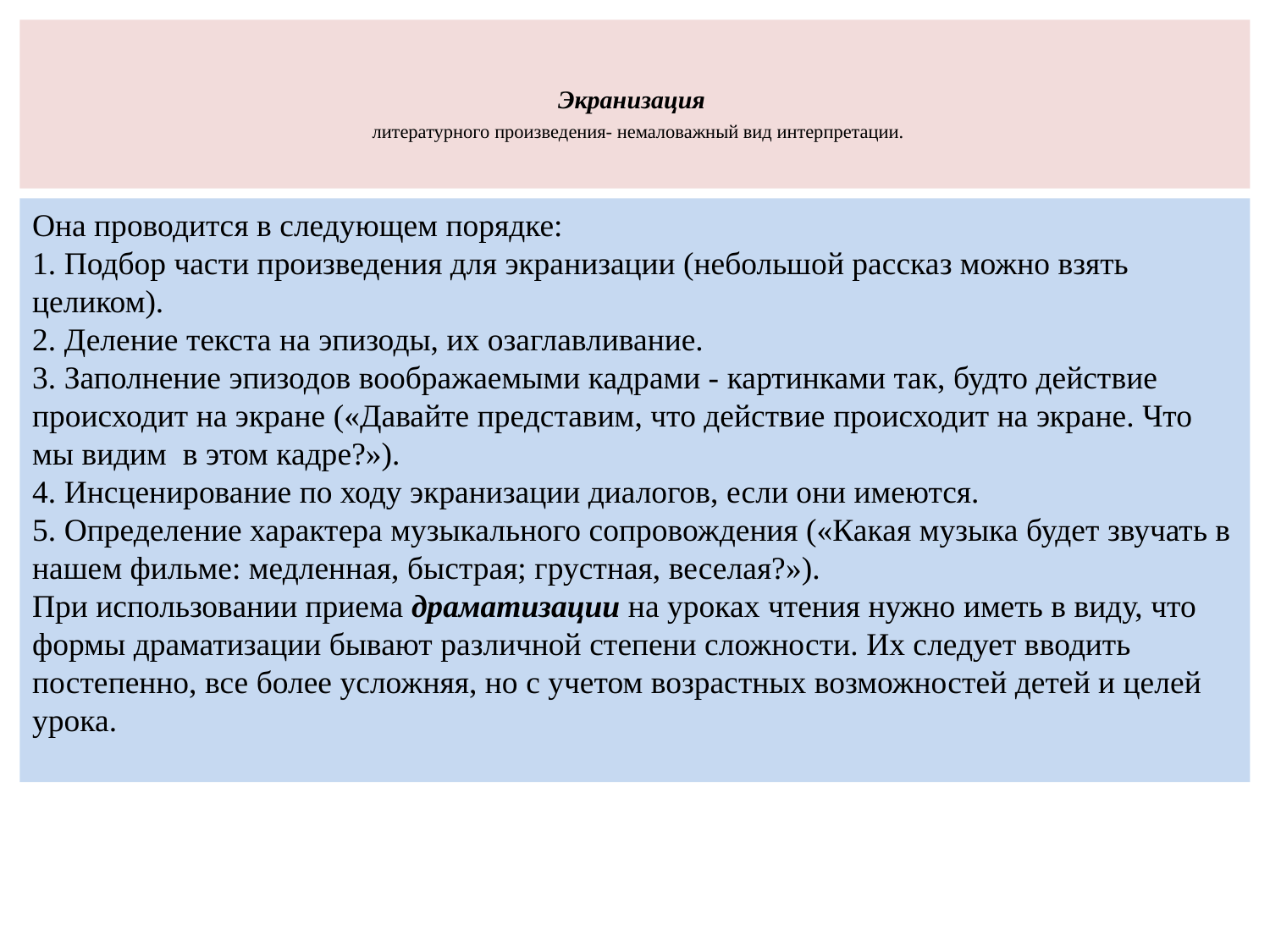

# Экранизация  литературного произведения- немаловажный вид интерпретации.
Она проводится в следующем порядке:
1. Подбор части произведения для экранизации (небольшой рассказ можно взять целиком).
2. Деление текста на эпизоды, их озаглавливание.
3. Заполнение эпизодов воображаемыми кадрами - картинками так, будто действие происходит на экране («Давайте представим, что действие происходит на экране. Что мы видим  в этом кадре?»).
4. Инсценирование по ходу экранизации диалогов, если они имеются.
5. Определение характера музыкального сопровождения («Какая музыка будет звучать в нашем фильме: медленная, быстрая; грустная, веселая?»).
При использовании приема драматизации на уроках чтения нужно иметь в виду, что формы драматизации бывают различной степени сложности. Их следует вводить постепенно, все более усложняя, но с учетом возрастных возможностей детей и целей урока.